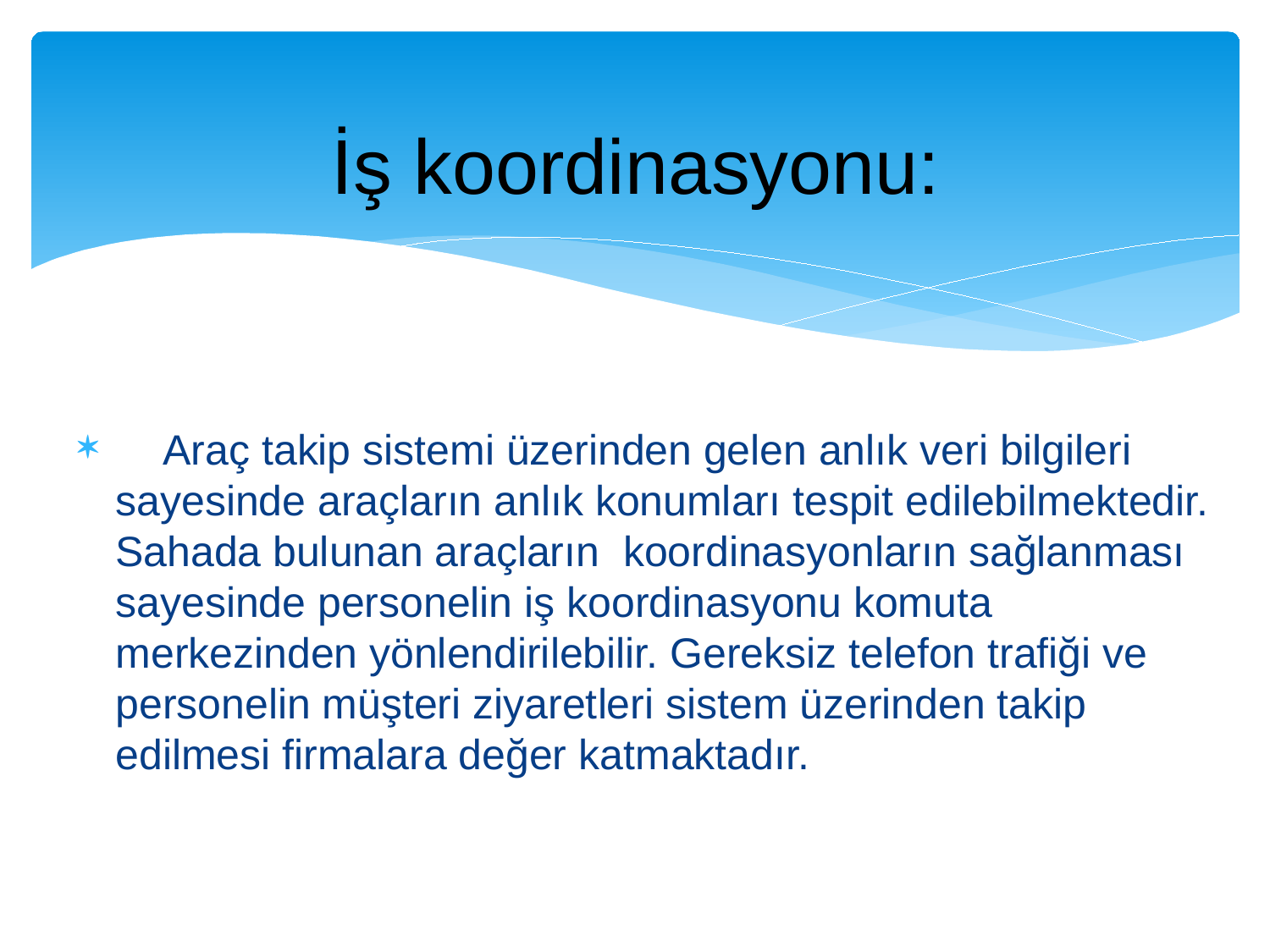

# İş koordinasyonu:
    Araç takip sistemi üzerinden gelen anlık veri bilgileri sayesinde araçların anlık konumları tespit edilebilmektedir. Sahada bulunan araçların  koordinasyonların sağlanması sayesinde personelin iş koordinasyonu komuta merkezinden yönlendirilebilir. Gereksiz telefon trafiği ve personelin müşteri ziyaretleri sistem üzerinden takip edilmesi firmalara değer katmaktadır.